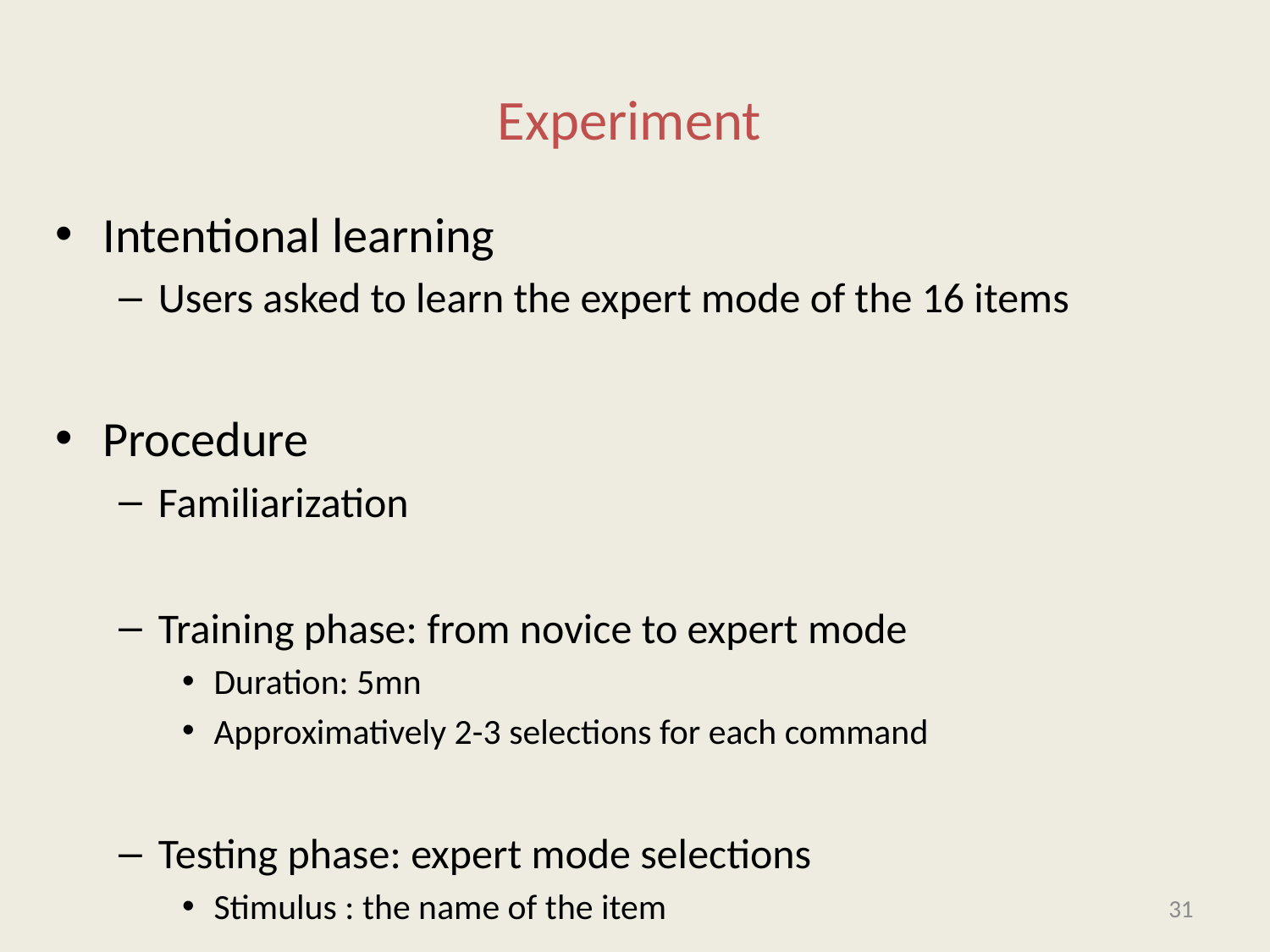

# Experiment
Intentional learning
Users asked to learn the expert mode of the 16 items

Procedure
Familiarization

Training phase: from novice to expert mode
Duration: 5mn
Approximatively 2-3 selections for each command

Testing phase: expert mode selections
Stimulus : the name of the item

31